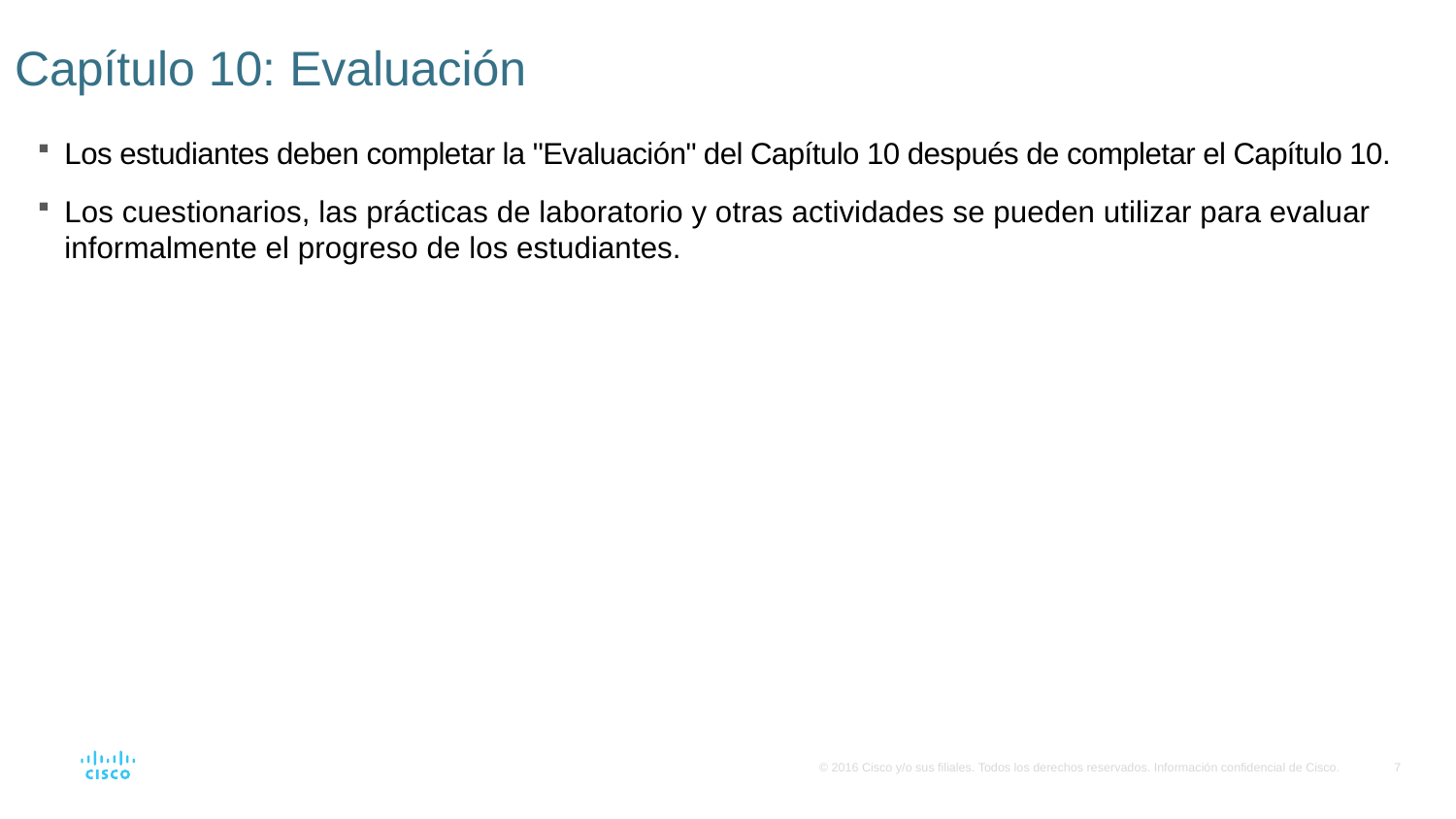

# Capítulo 10: Evaluación
Los estudiantes deben completar la "Evaluación" del Capítulo 10 después de completar el Capítulo 10.
Los cuestionarios, las prácticas de laboratorio y otras actividades se pueden utilizar para evaluar informalmente el progreso de los estudiantes.